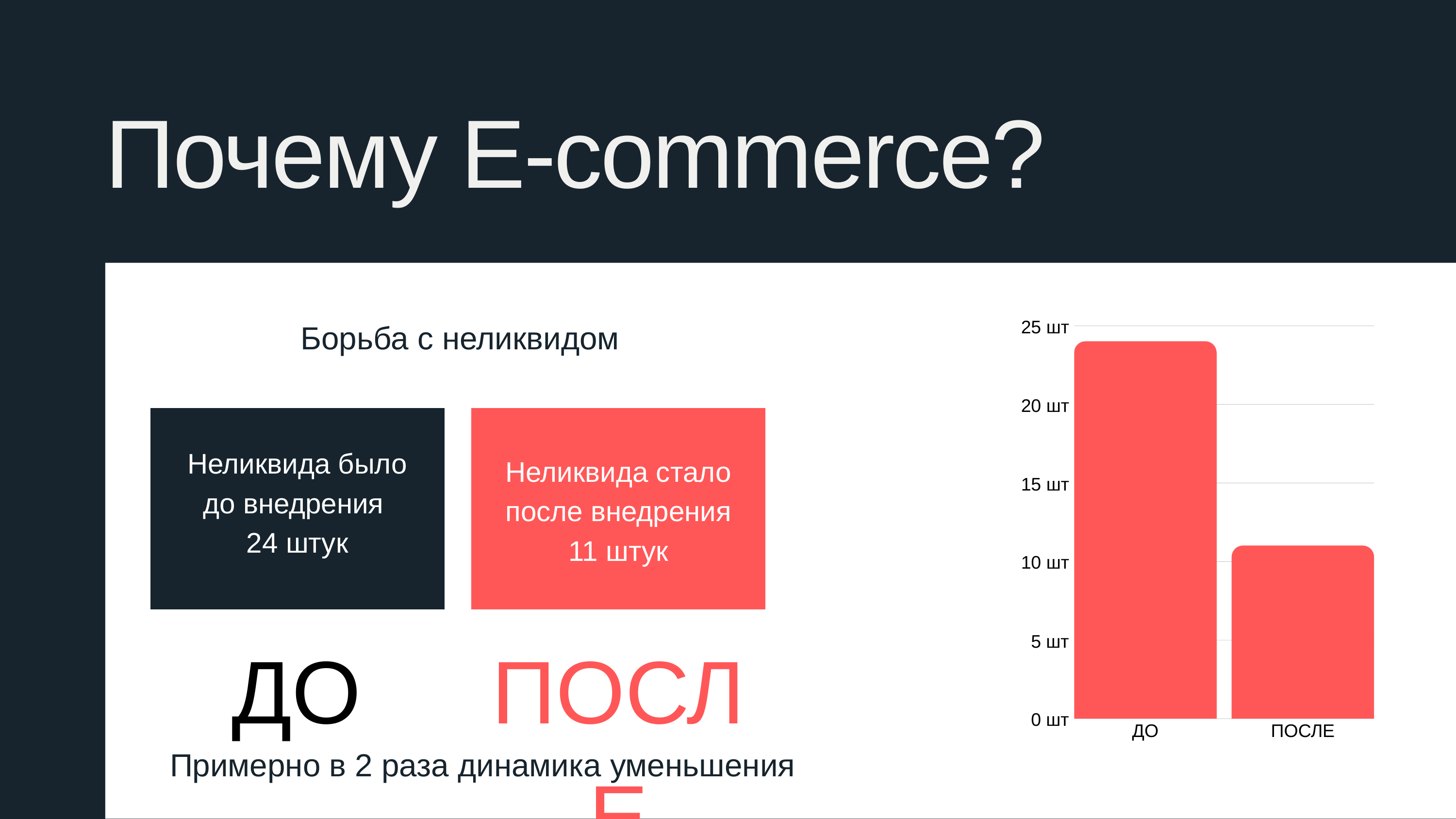

Почему E-commerce?

Борьба с неликвидом
25 шт

20 шт
15 шт
10 шт
5 шт
0 шт
ДО
ПОСЛЕ

Неликвида было
до внедрения
24 штук
Неликвида стало
после внедрения
11 штук
ДО
ПОСЛЕ
Примерно в 2 раза динамика уменьшения